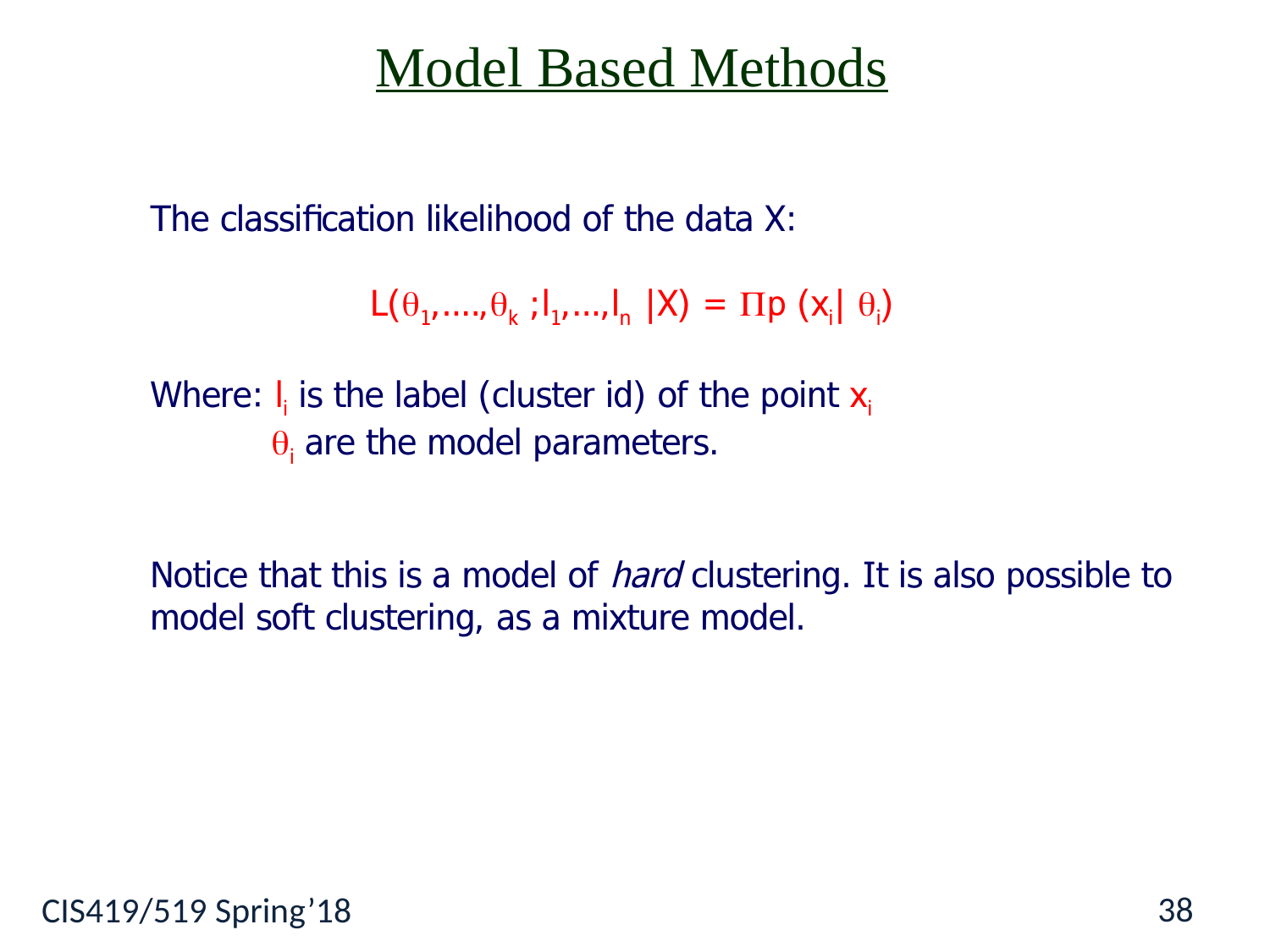

Model Based Methods

The classification likelihood of the data X:

                    L(θ1,….,θk ;l1,…,ln  |X) = Πp (xi| θi)

Where: li is the label (cluster id) of the point xi
           θi are the model parameters.

Notice that this is a model of hard clustering. It is also possible to
model soft clustering, as a mixture model.

38